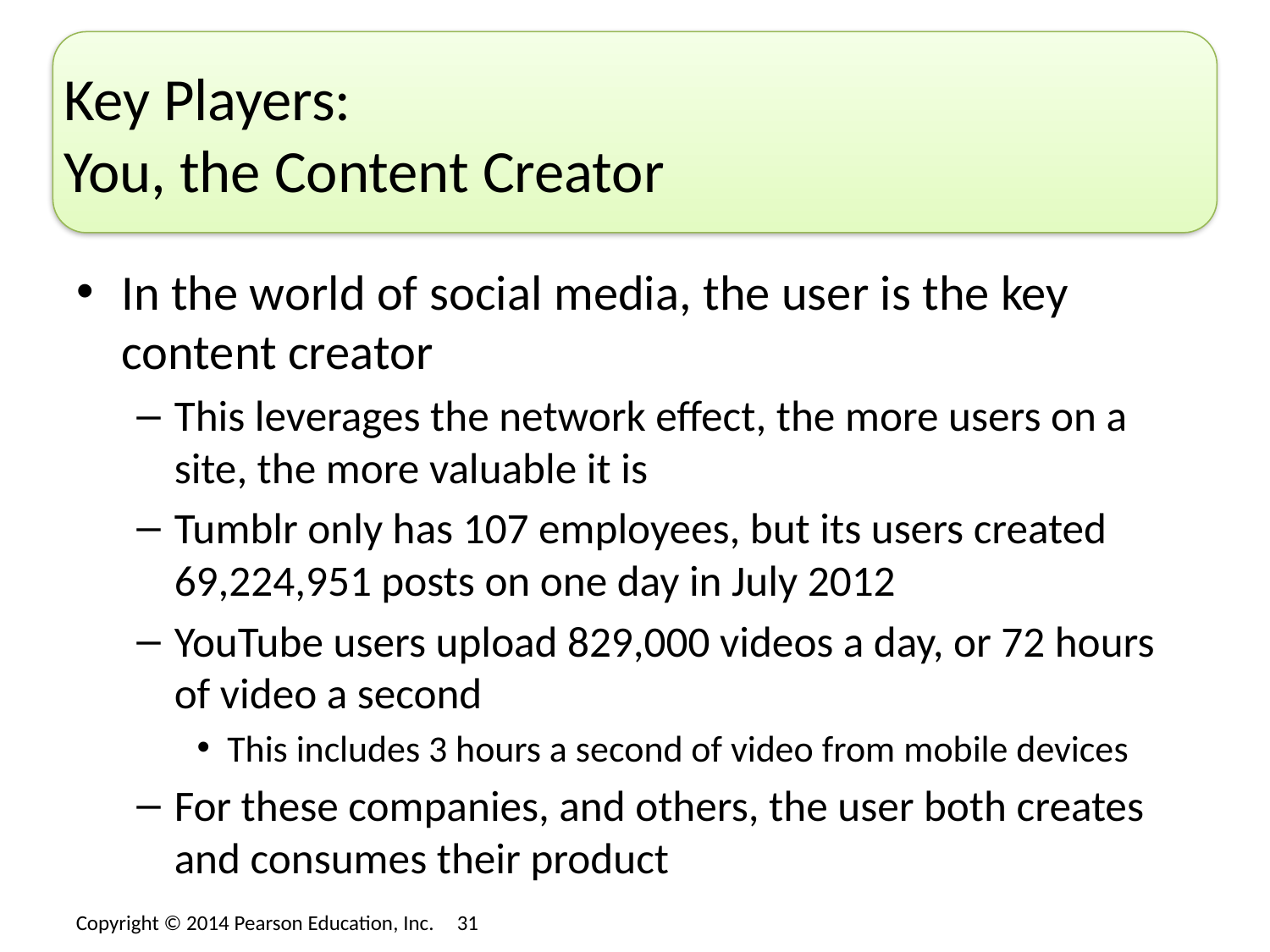

# Key Players: You, the Content Creator
In the world of social media, the user is the key content creator
This leverages the network effect, the more users on a site, the more valuable it is
Tumblr only has 107 employees, but its users created 69,224,951 posts on one day in July 2012
YouTube users upload 829,000 videos a day, or 72 hours of video a second
This includes 3 hours a second of video from mobile devices
For these companies, and others, the user both creates and consumes their product